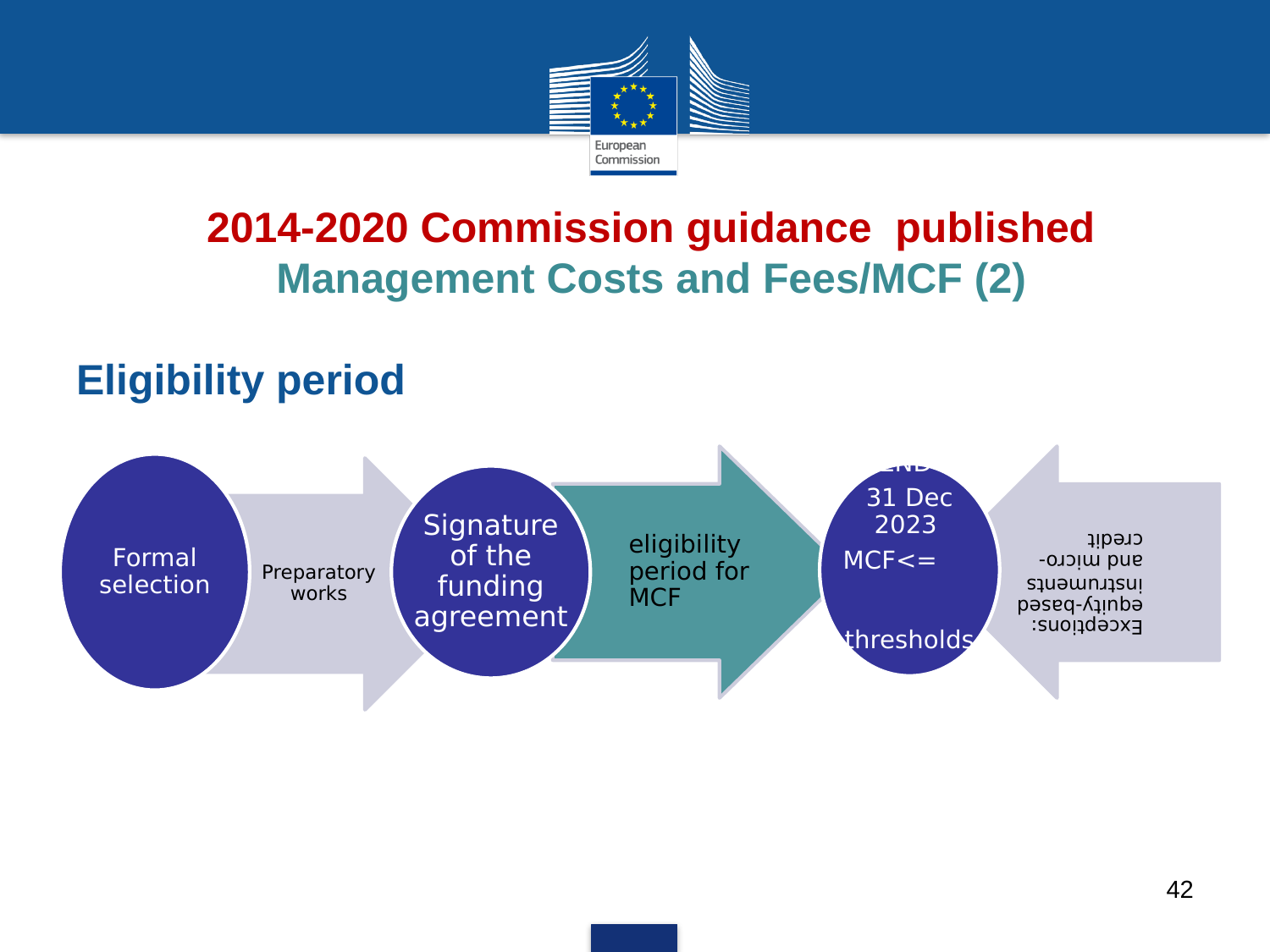

# 2014-2020 Commission guidance  published Management Costs and Fees/MCF (2)
Eligibility period

eligibility period for MCF
Exceptions: equity-based instruments
and micro-credit

Formal selection
Preparatory works
END
31 Dec 2023
MCF<=                         thresholds

Signature of the funding agreement
42